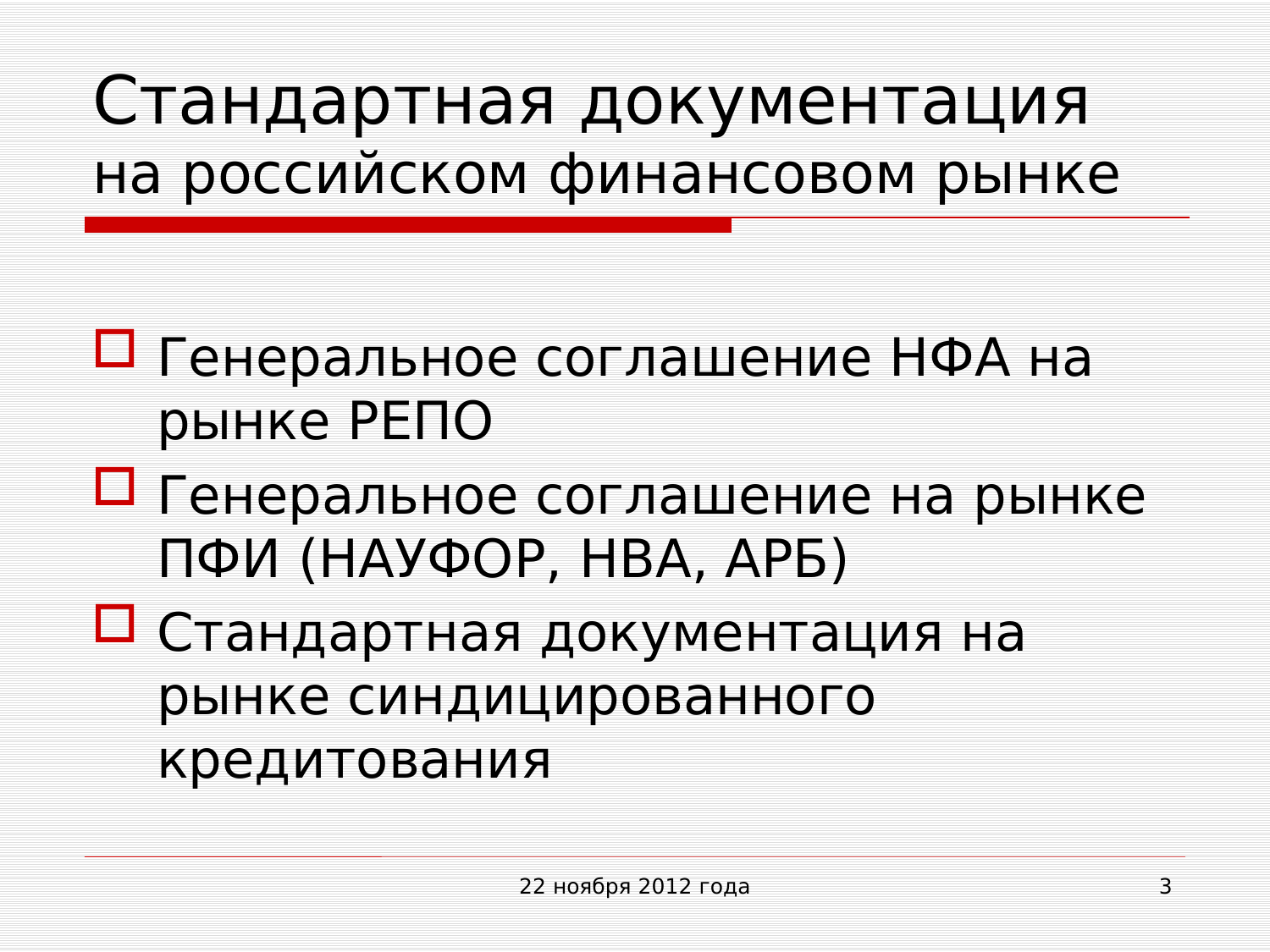

# Стандартная документация на российском финансовом рынке

Генеральное соглашение НФА на рынке РЕПО
Генеральное соглашение на рынке ПФИ (НАУФОР, НВА, АРБ)
Стандартная документация на рынке синдицированного кредитования
22 ноября 2012 года
3